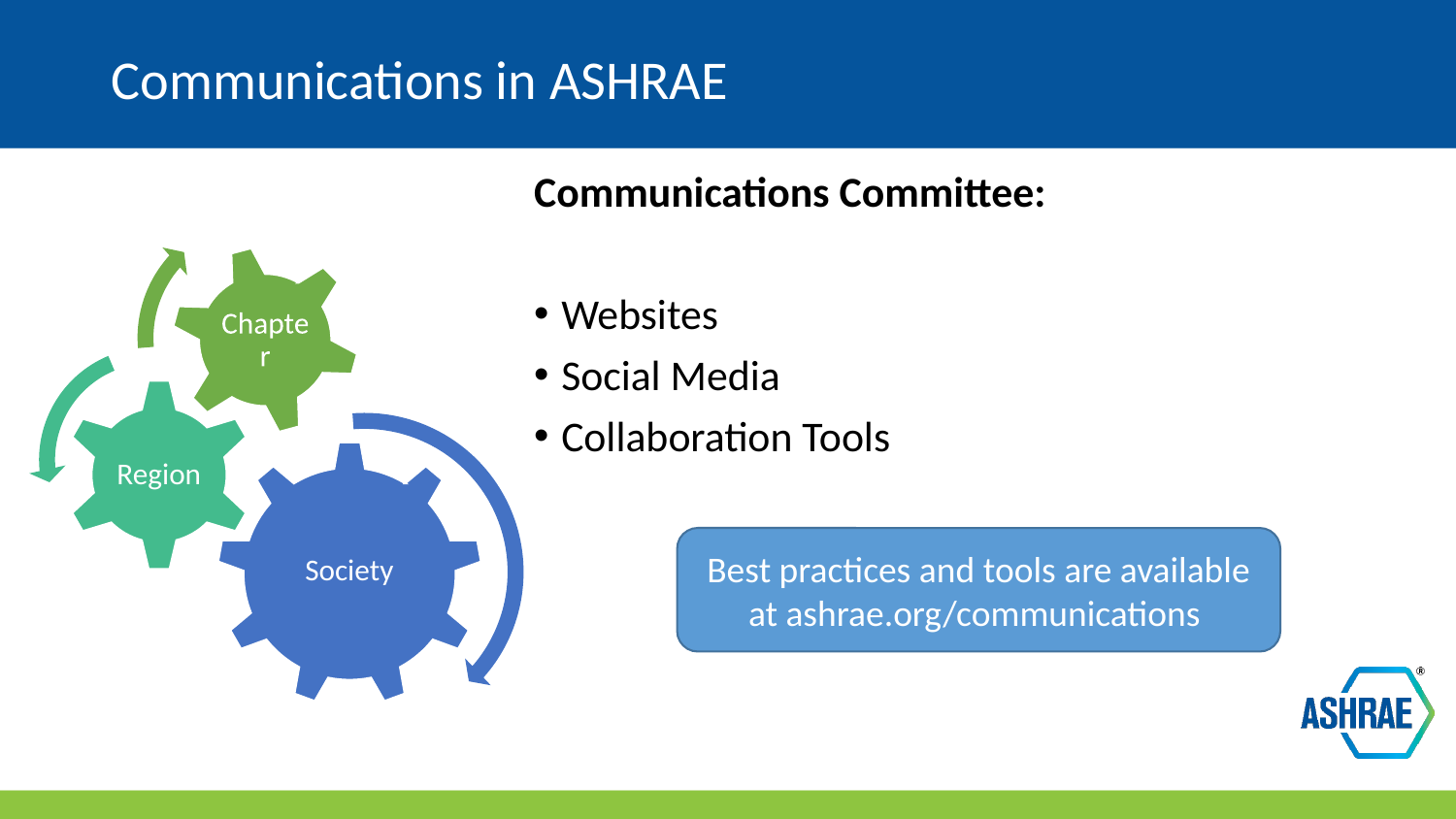

# Communications in ASHRAE
Society
Region
Chapter
Communications Committee:

Websites
Social Media
Collaboration Tools

Best practices and tools are available at ashrae.org/communications